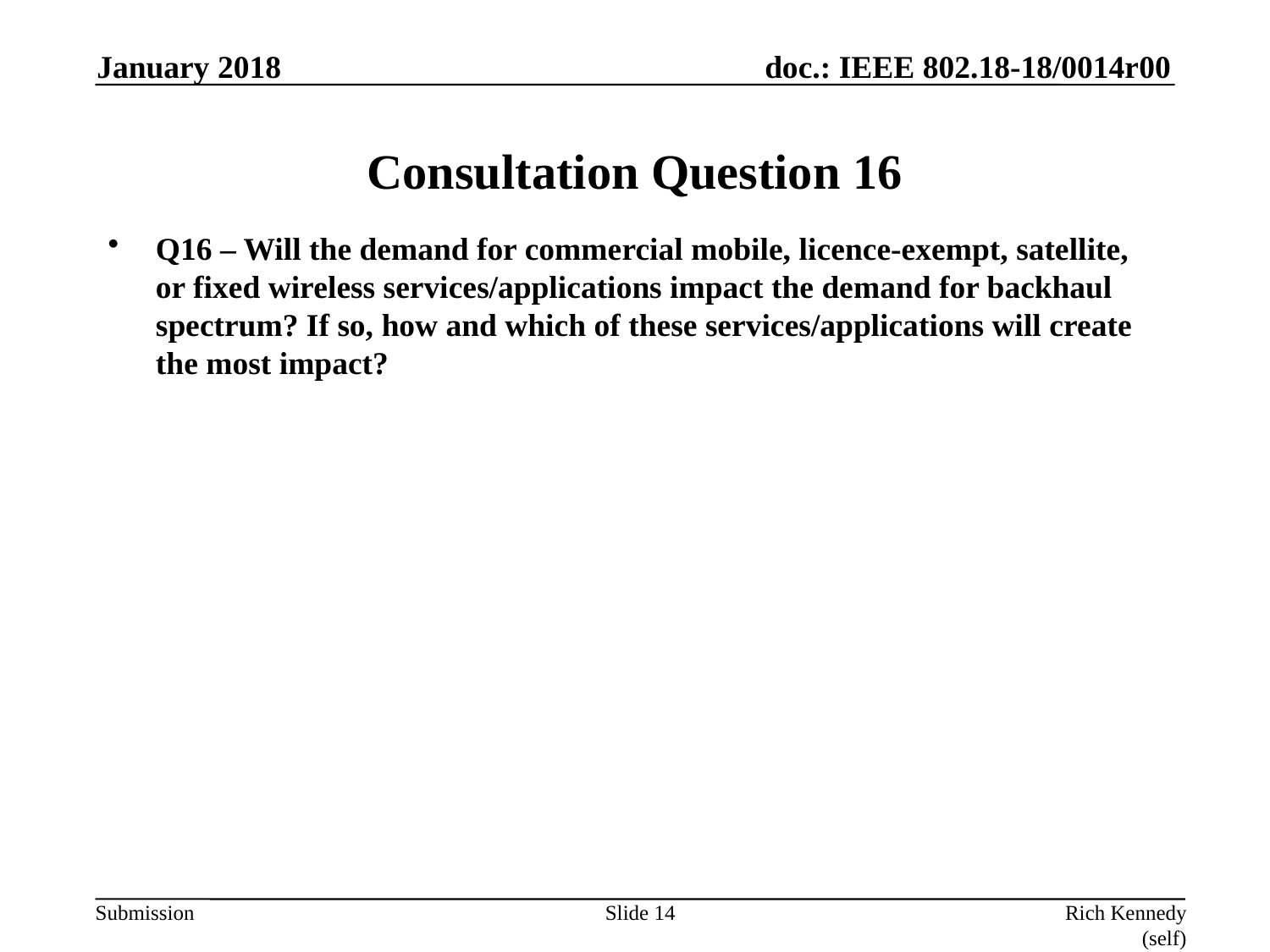

January 2018
# Consultation Question 16
Q16 – Will the demand for commercial mobile, licence-exempt, satellite, or fixed wireless services/applications impact the demand for backhaul spectrum? If so, how and which of these services/applications will create the most impact?
Slide 14
Rich Kennedy (self)